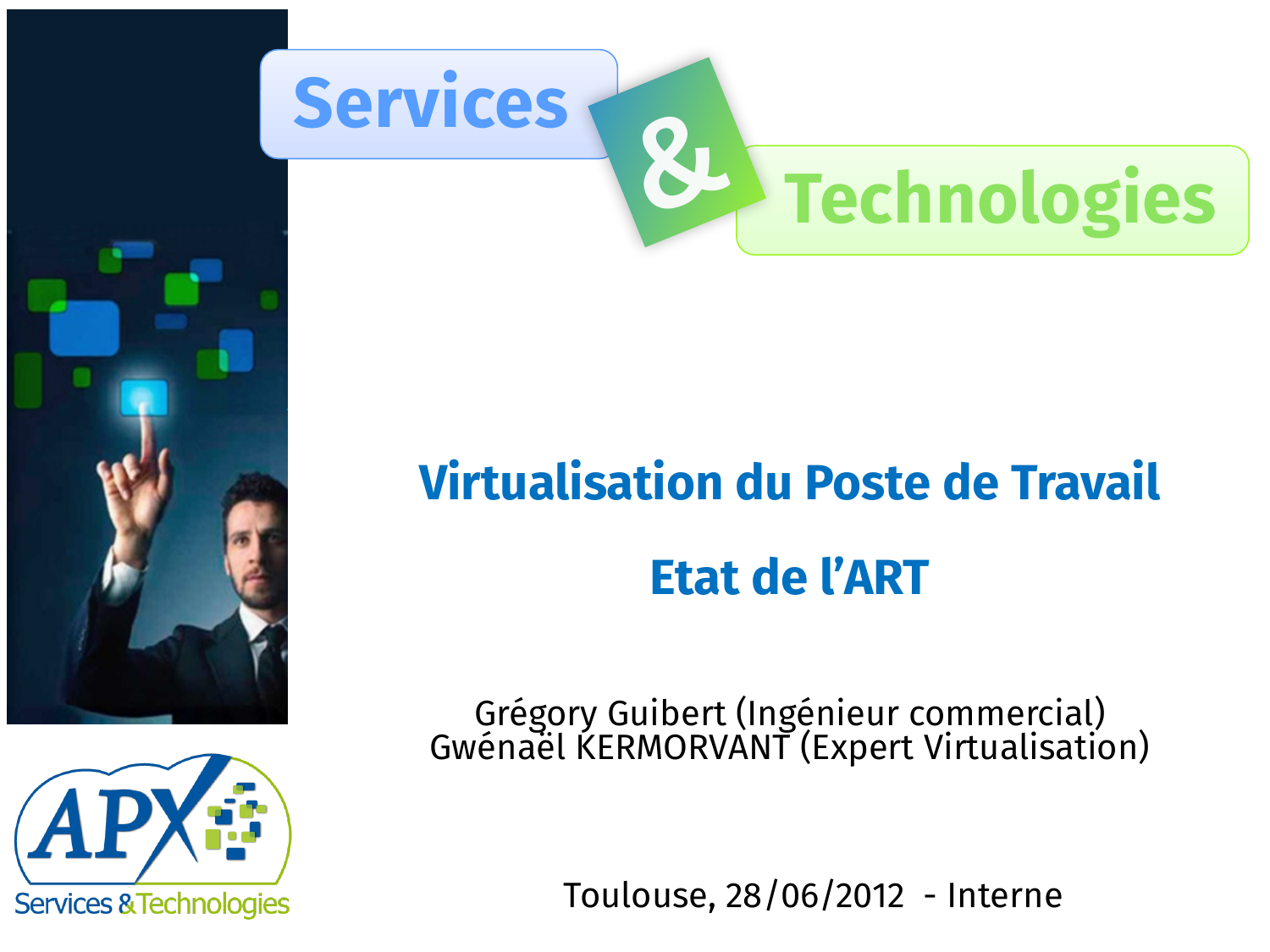

Virtualisation du Poste de Travail

Etat de l’ART

Grégory Guibert (Ingénieur commercial)
Gwénaël KERMORVANT (Expert Virtualisation)
Toulouse, 28/06/2012  - Interne